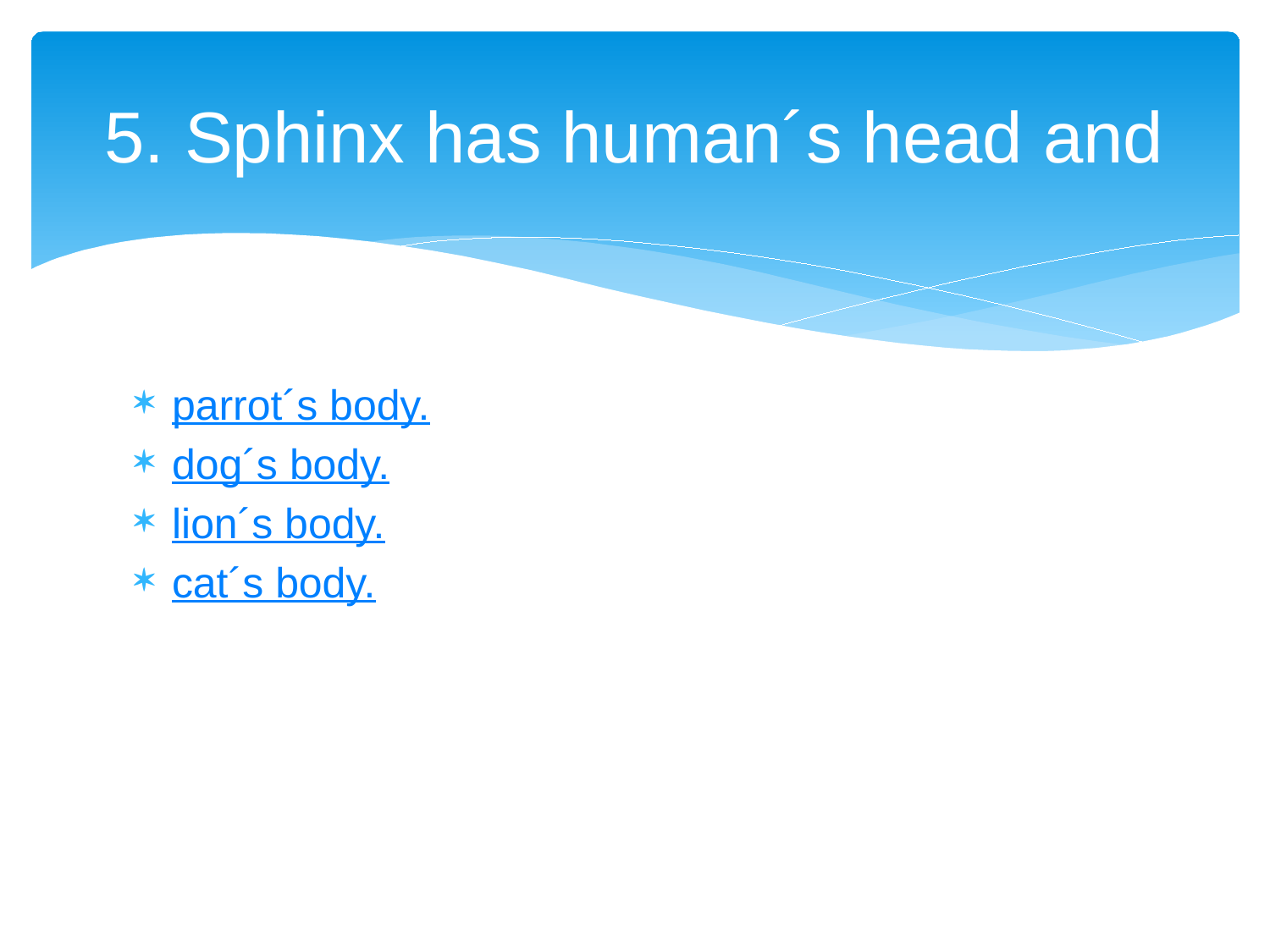

# 5. Sphinx has human´s head and
parrot´s body.
dog´s body.
lion´s body.
cat´s body.